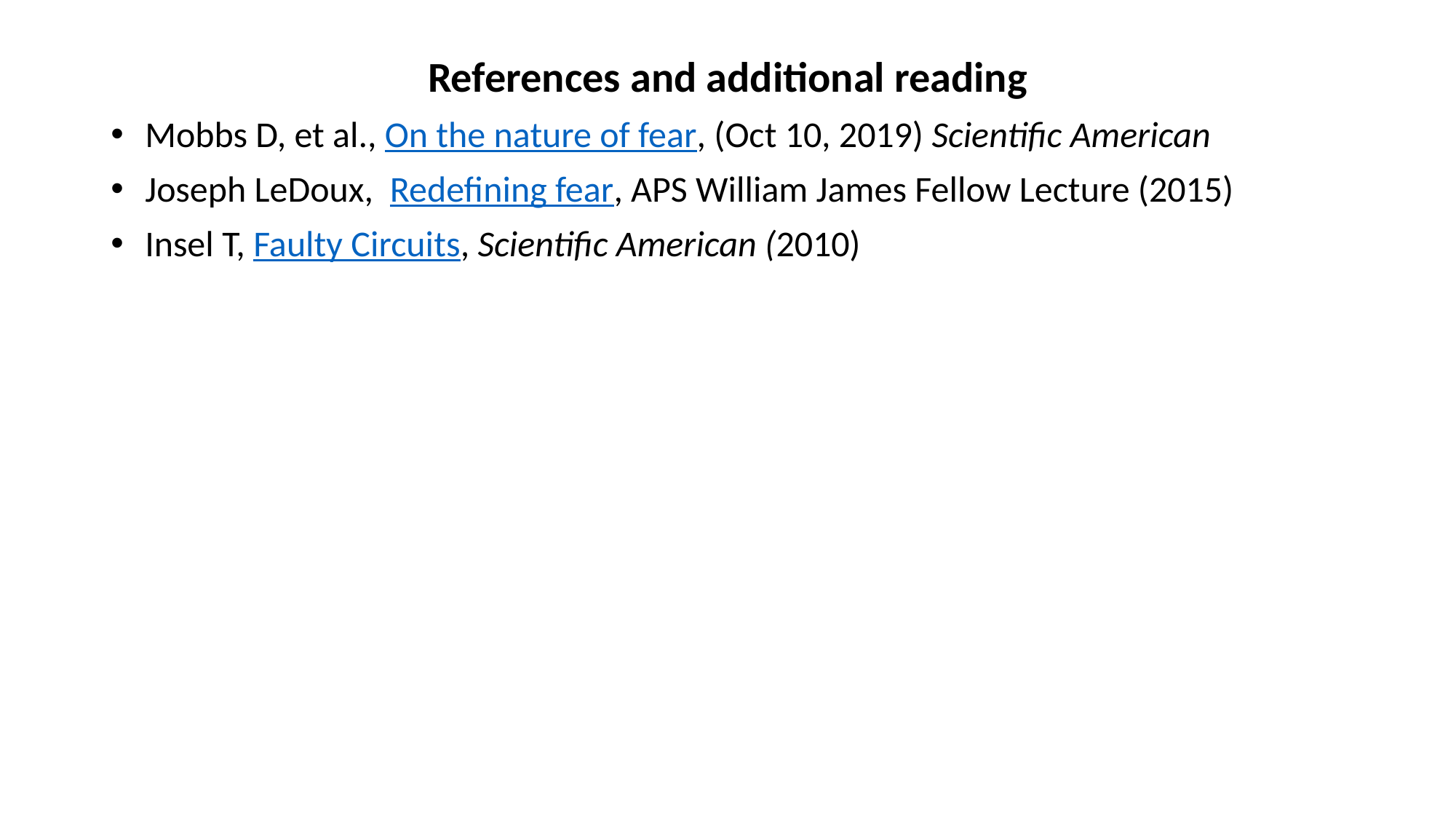

References and additional reading
Mobbs D, et al., On the nature of fear, (Oct 10, 2019) Scientific American
Joseph LeDoux,  Redefining fear, APS William James Fellow Lecture (2015)
Insel T, Faulty Circuits, Scientific American (2010)